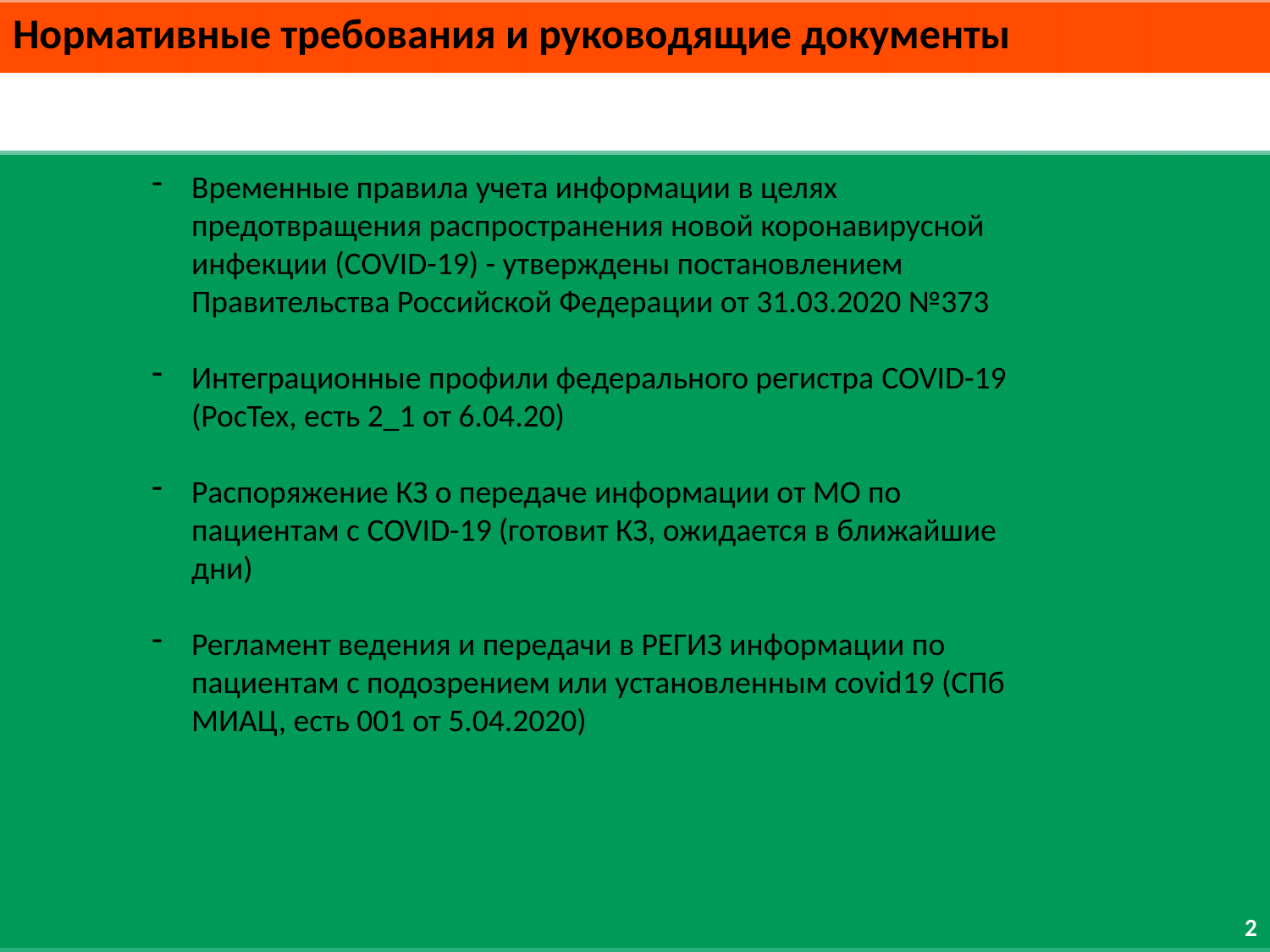

# Нормативные требования и руководящие документы
Временные правила учета информации в целях предотвращения распространения новой коронавирусной инфекции (COVID-19) - утверждены постановлением Правительства Российской Федерации от 31.03.2020 №373

Интеграционные профили федерального регистра COVID-19 (РосТех, есть 2_1 от 6.04.20)

Распоряжение КЗ о передаче информации от МО по пациентам с COVID-19 (готовит КЗ, ожидается в ближайшие дни)

Регламент ведения и передачи в РЕГИЗ информации по пациентам с подозрением или установленным covid19 (СПб МИАЦ, есть 001 от 5.04.2020)
2